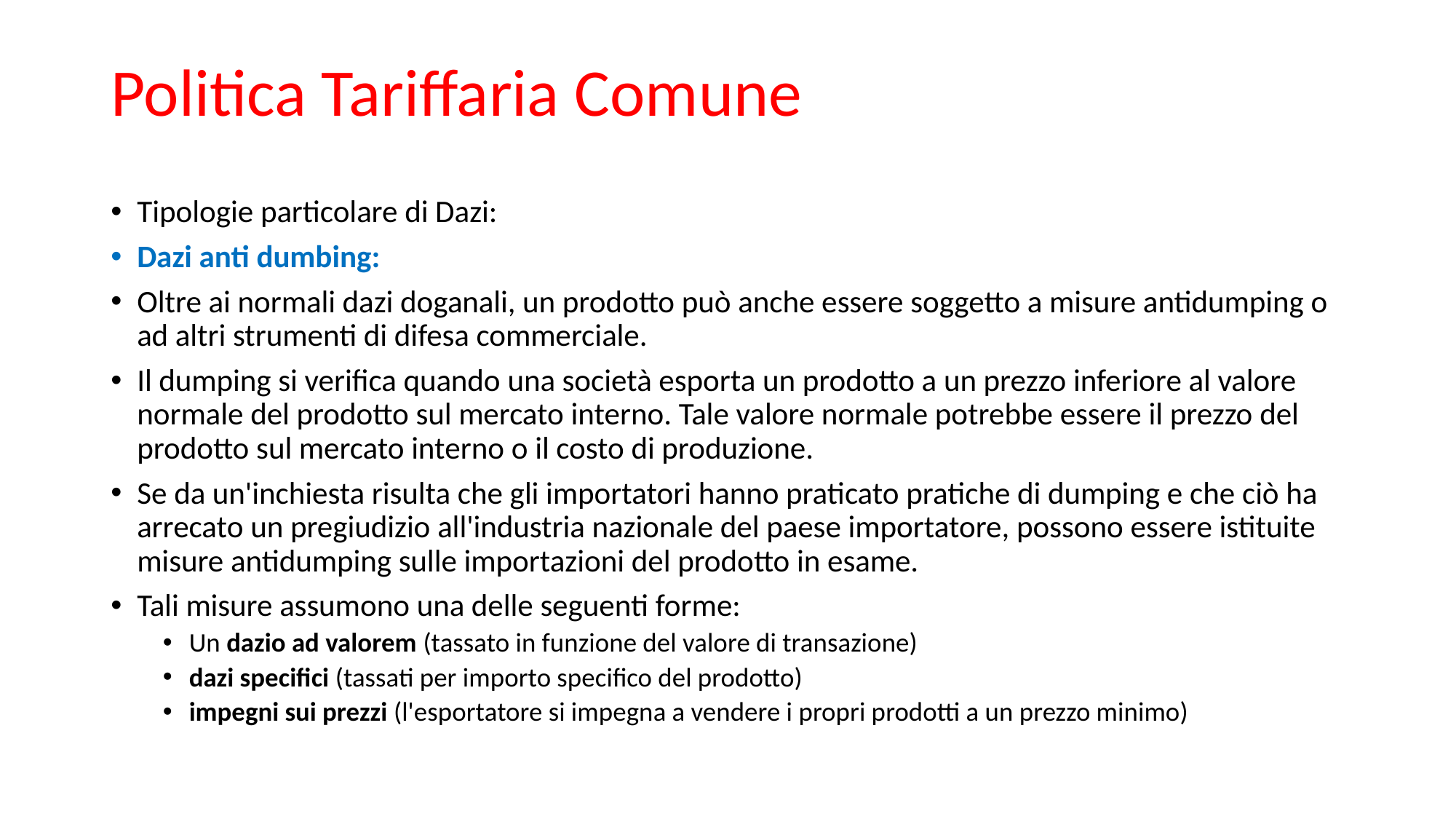

# Politica Tariffaria Comune
Tipologie particolare di Dazi:
Dazi anti dumbing:
Oltre ai normali dazi doganali, un prodotto può anche essere soggetto a misure antidumping o ad altri strumenti di difesa commerciale.
Il dumping si verifica quando una società esporta un prodotto a un prezzo inferiore al valore normale del prodotto sul mercato interno. Tale valore normale potrebbe essere il prezzo del prodotto sul mercato interno o il costo di produzione.
Se da un'inchiesta risulta che gli importatori hanno praticato pratiche di dumping e che ciò ha arrecato un pregiudizio all'industria nazionale del paese importatore, possono essere istituite misure antidumping sulle importazioni del prodotto in esame.
Tali misure assumono una delle seguenti forme:
Un dazio ad valorem (tassato in funzione del valore di transazione)
dazi specifici (tassati per importo specifico del prodotto)
impegni sui prezzi (l'esportatore si impegna a vendere i propri prodotti a un prezzo minimo)